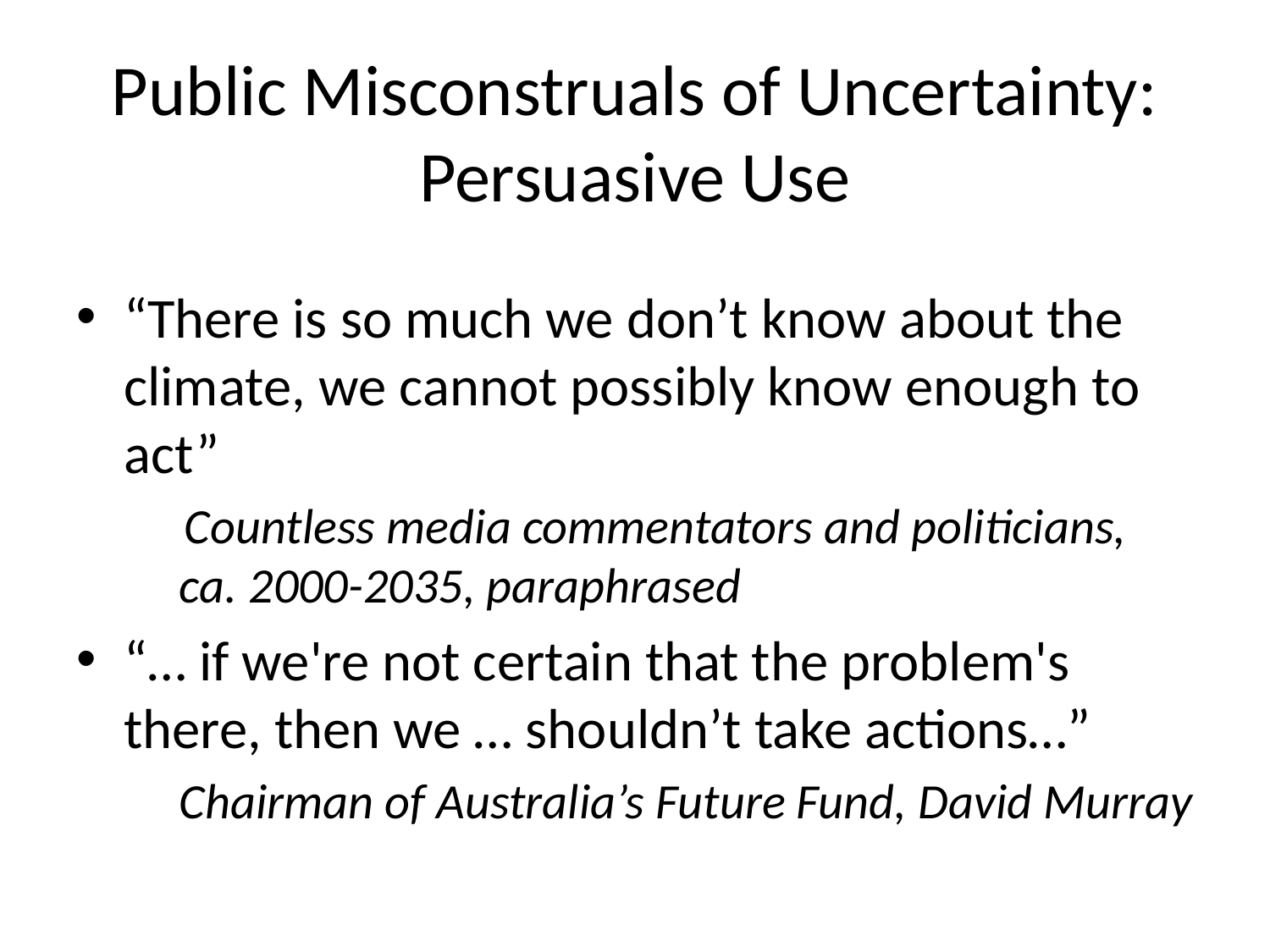

# Public Misconstruals of Uncertainty: Persuasive Use
“There is so much we don’t know about the climate, we cannot possibly know enough to act”
    Countless media commentators and politicians, ca. 2000-2035, paraphrased
“… if we're not certain that the problem's there, then we … shouldn’t take actions…”
 	Chairman of Australia’s Future Fund, David Murray